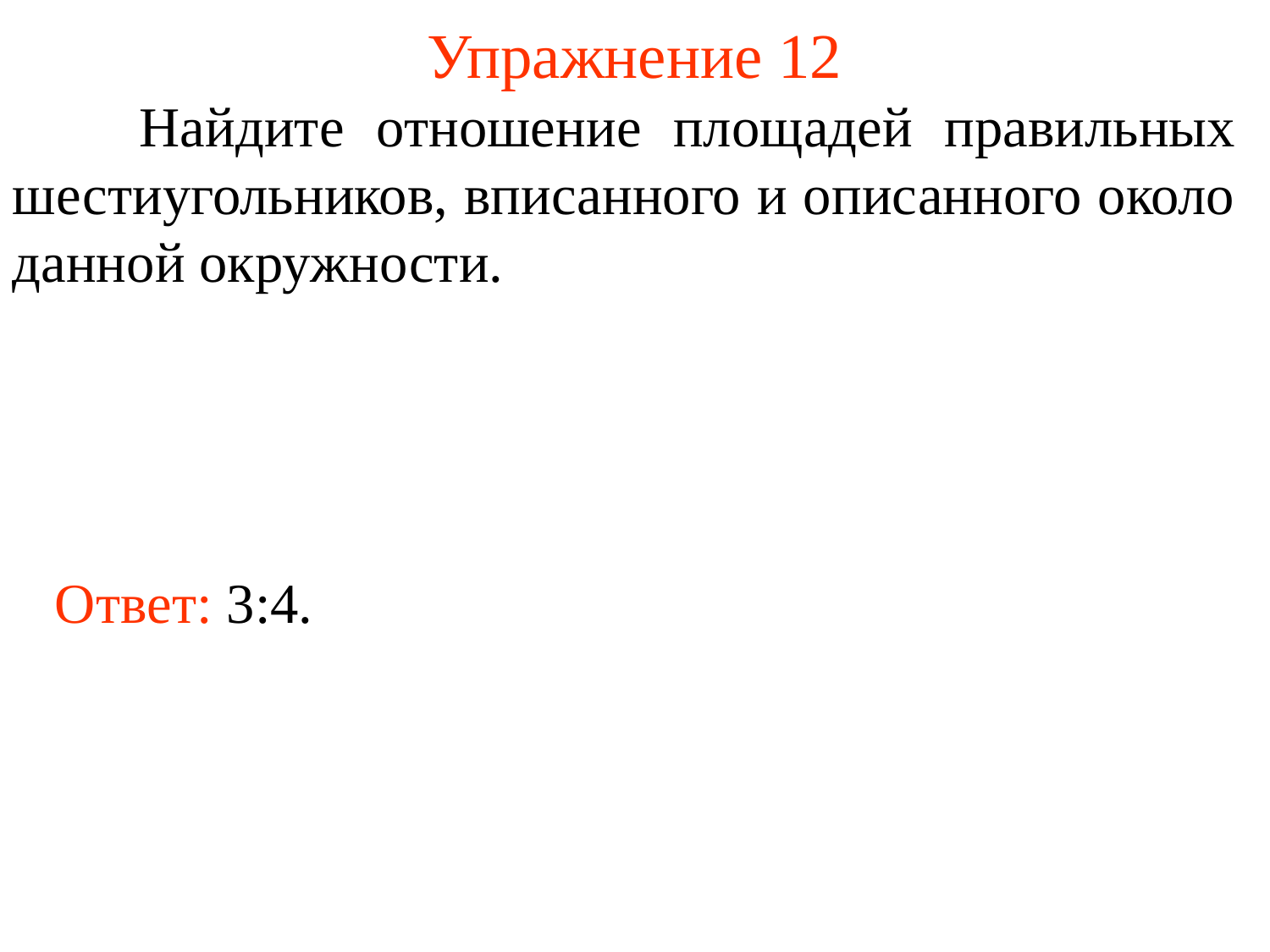

# Упражнение 12
	Найдите отношение площадей правильных шестиугольников, вписанного и описанного около данной окружности.
Ответ: 3:4.